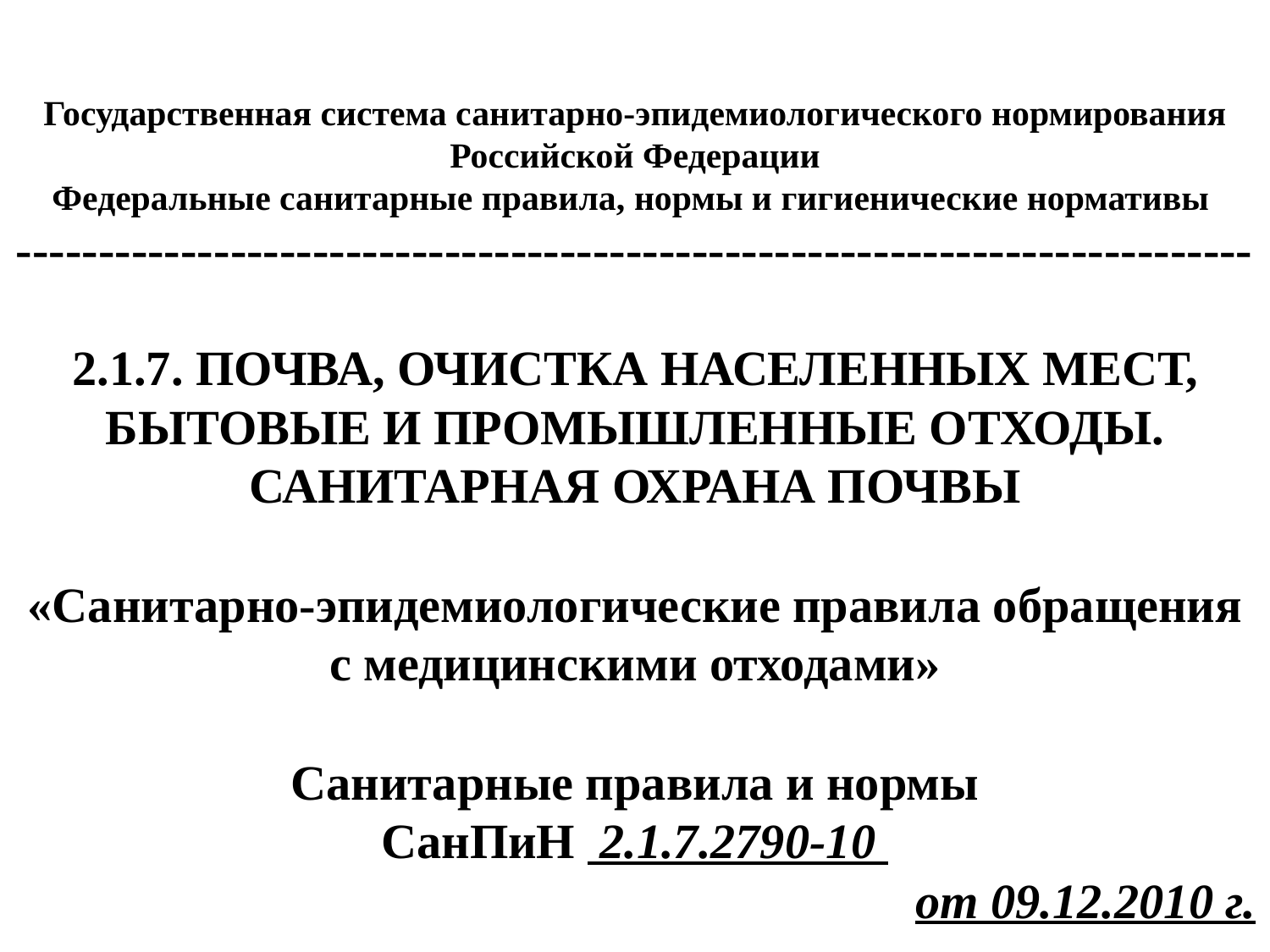

Государственная система санитарно-эпидемиологического нормирования
Российской Федерации
Федеральные санитарные правила, нормы и гигиенические нормативы
---------------------------------------------------------------------------

2.1.7. ПОЧВА, ОЧИСТКА НАСЕЛЕННЫХ МЕСТ, БЫТОВЫЕ И ПРОМЫШЛЕННЫЕ ОТХОДЫ. САНИТАРНАЯ ОХРАНА ПОЧВЫ

 «Санитарно-эпидемиологические правила обращения
с медицинскими отходами»

Санитарные правила и нормы
СанПиН  2.1.7.2790-10
							 от 09.12.2010 г.

Издание официальное
Москва 2010